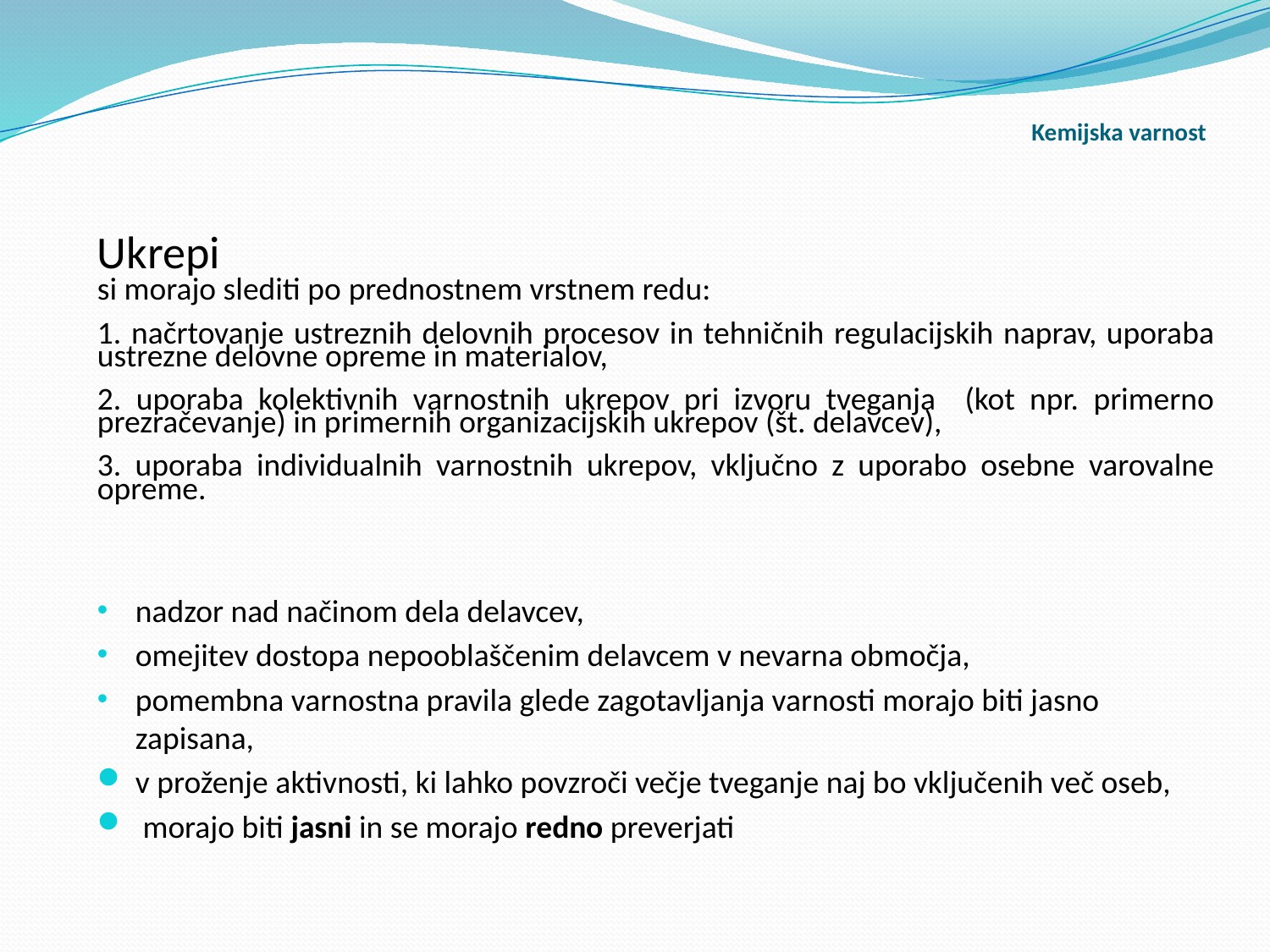

# Kemijska varnost
Ukrepi
si morajo slediti po prednostnem vrstnem redu:
1. načrtovanje ustreznih delovnih procesov in tehničnih regulacijskih naprav, uporaba ustrezne delovne opreme in materialov,
2. uporaba kolektivnih varnostnih ukrepov pri izvoru tveganja  (kot npr. primerno prezračevanje) in primernih organizacijskih ukrepov (št. delavcev),
3. uporaba individualnih varnostnih ukrepov, vključno z uporabo osebne varovalne opreme.

nadzor nad načinom dela delavcev,
omejitev dostopa nepooblaščenim delavcem v nevarna območja,
pomembna varnostna pravila glede zagotavljanja varnosti morajo biti jasno zapisana,
v proženje aktivnosti, ki lahko povzroči večje tveganje naj bo vključenih več oseb,
 morajo biti jasni in se morajo redno preverjati